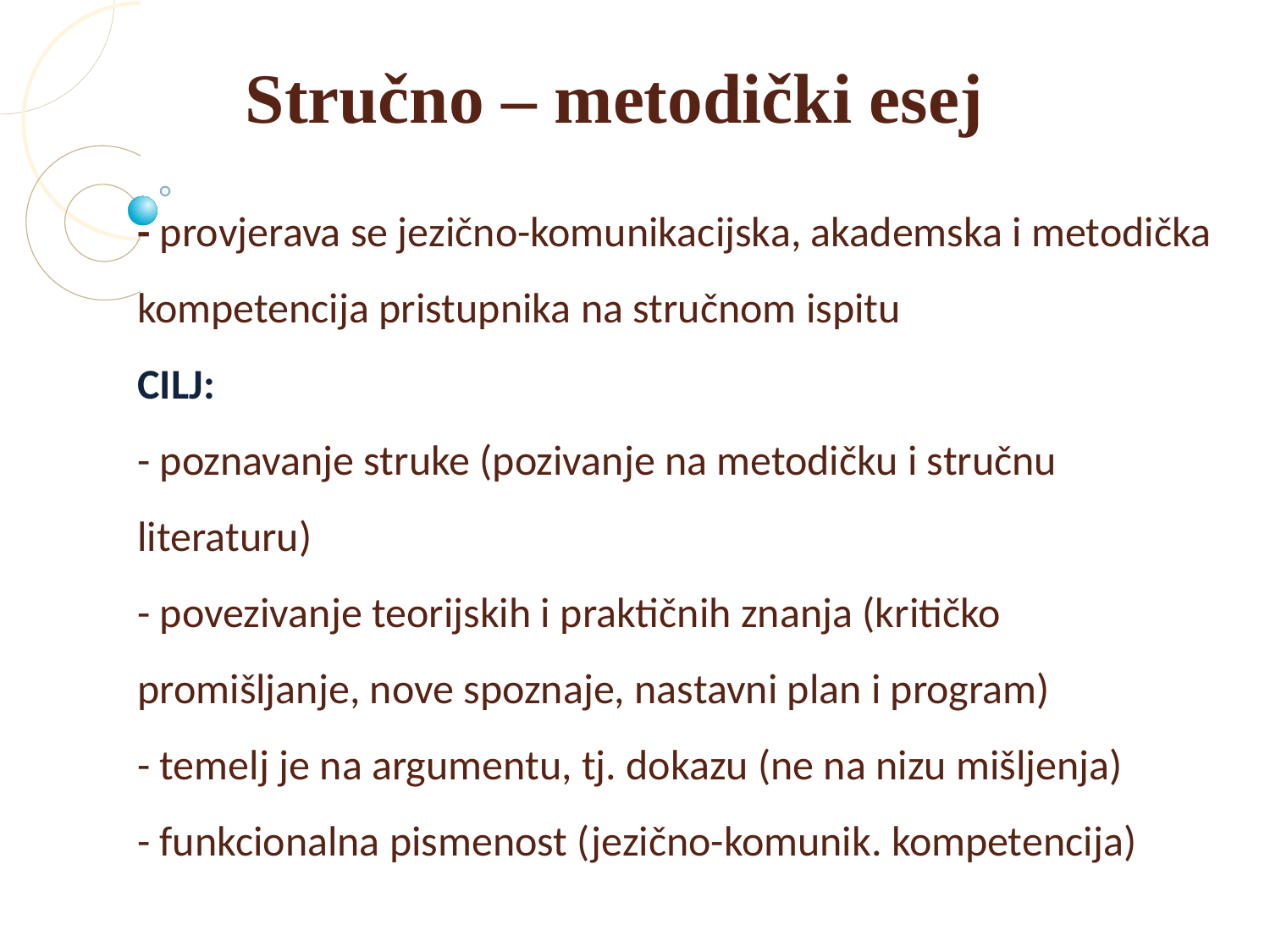

Stručno – metodički esej
- provjerava se jezično-komunikacijska, akademska i metodička kompetencija pristupnika na stručnom ispitu
CILJ:
- poznavanje struke (pozivanje na metodičku i stručnu literaturu)
- povezivanje teorijskih i praktičnih znanja (kritičko promišljanje, nove spoznaje, nastavni plan i program)
- temelj je na argumentu, tj. dokazu (ne na nizu mišljenja)
- funkcionalna pismenost (jezično-komunik. kompetencija)